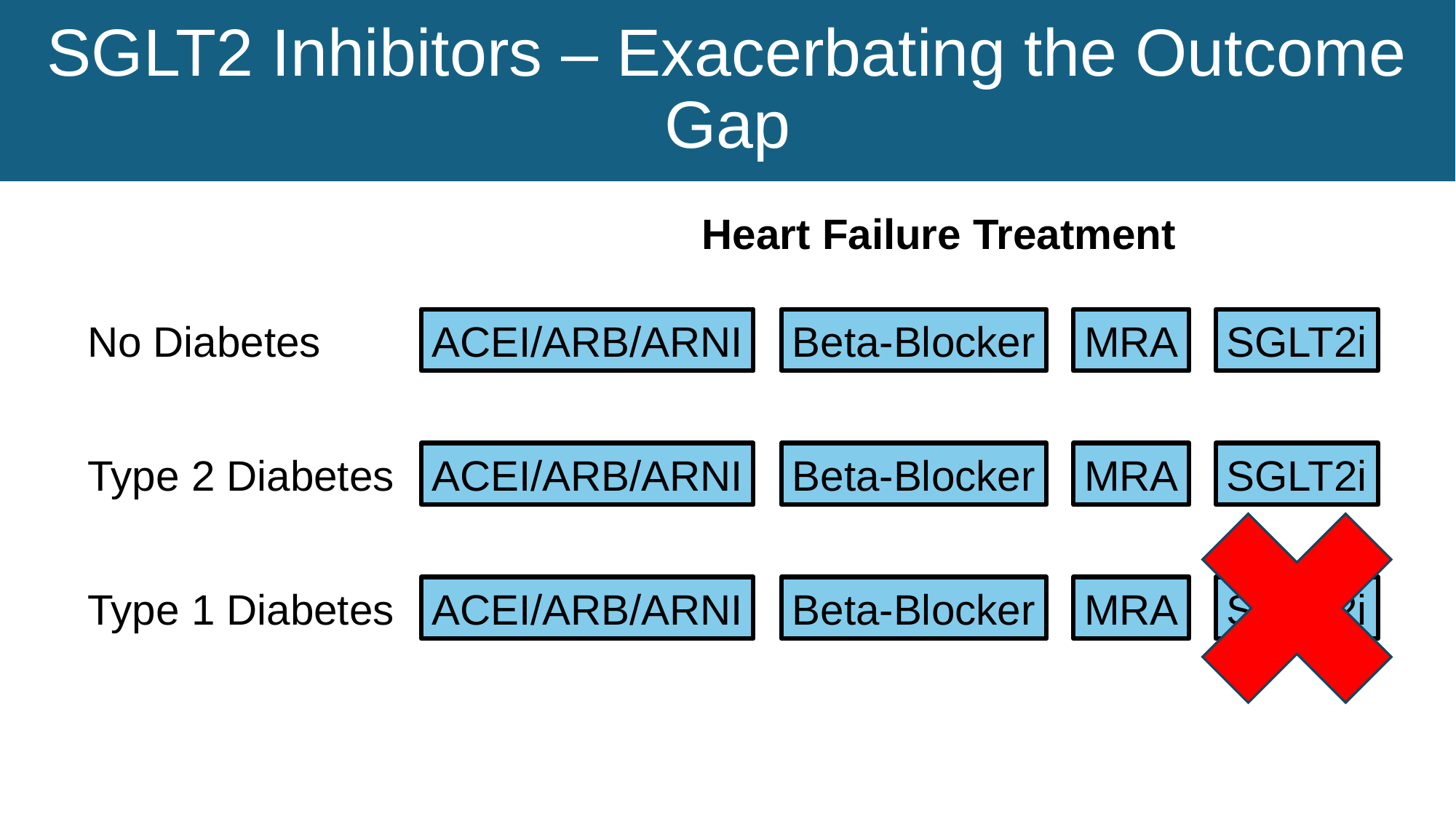

# SGLT2 Inhibitors – Exacerbating the Outcome Gap
Heart Failure Treatment
No Diabetes
ACEI/ARB/ARNI
Beta-Blocker
MRA
SGLT2i
Type 2 Diabetes
ACEI/ARB/ARNI
Beta-Blocker
MRA
SGLT2i

Type 1 Diabetes
ACEI/ARB/ARNI
Beta-Blocker
MRA
SGLT2i